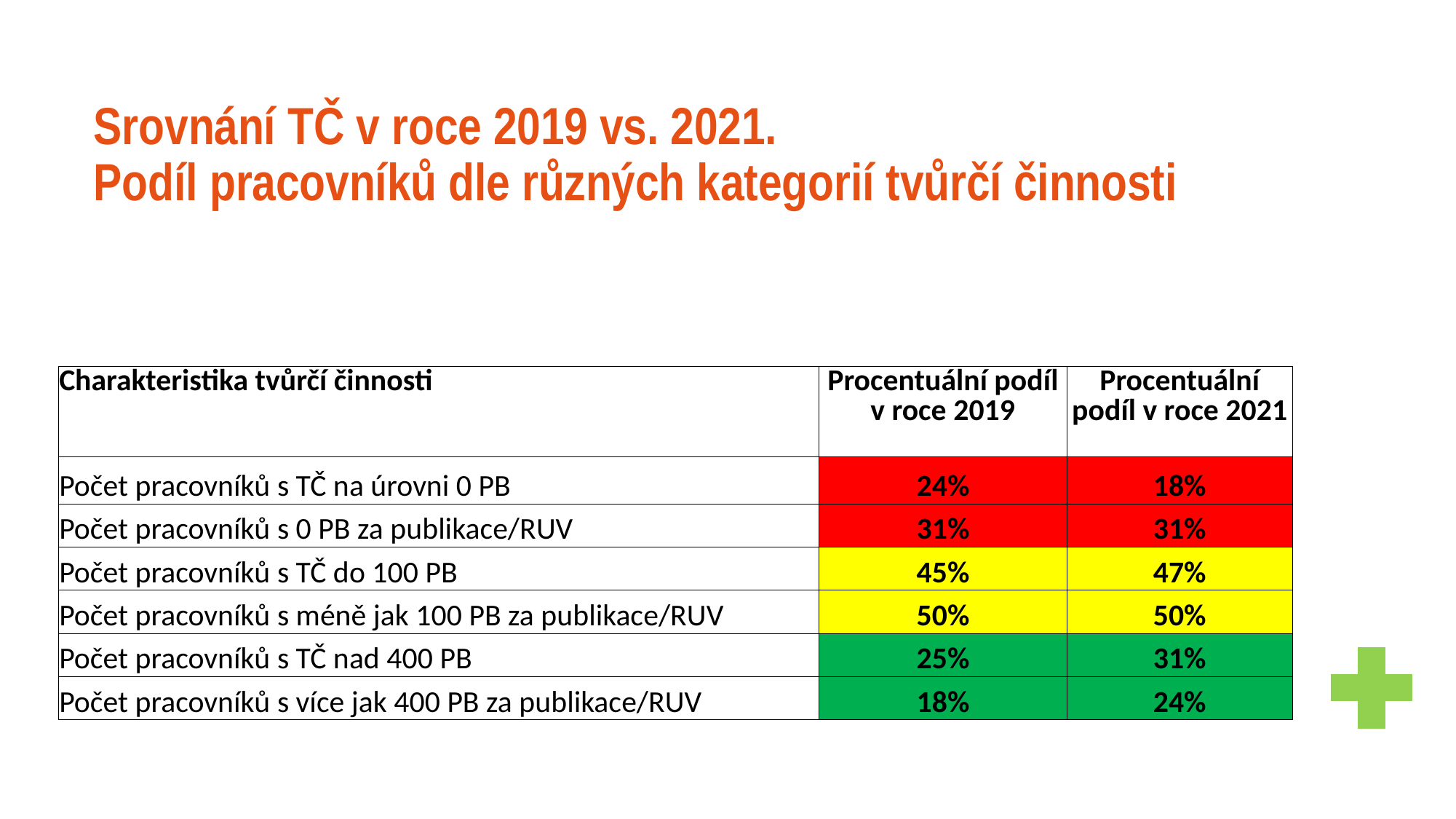

# Srovnání TČ v roce 2019 vs. 2021. Podíl pracovníků dle různých kategorií tvůrčí činnosti
| Charakteristika tvůrčí činnosti | Procentuální podíl v roce 2019 | Procentuální podíl v roce 2021 |
| --- | --- | --- |
| Počet pracovníků s TČ na úrovni 0 PB | 24% | 18% |
| Počet pracovníků s 0 PB za publikace/RUV | 31% | 31% |
| Počet pracovníků s TČ do 100 PB | 45% | 47% |
| Počet pracovníků s méně jak 100 PB za publikace/RUV | 50% | 50% |
| Počet pracovníků s TČ nad 400 PB | 25% | 31% |
| Počet pracovníků s více jak 400 PB za publikace/RUV | 18% | 24% |